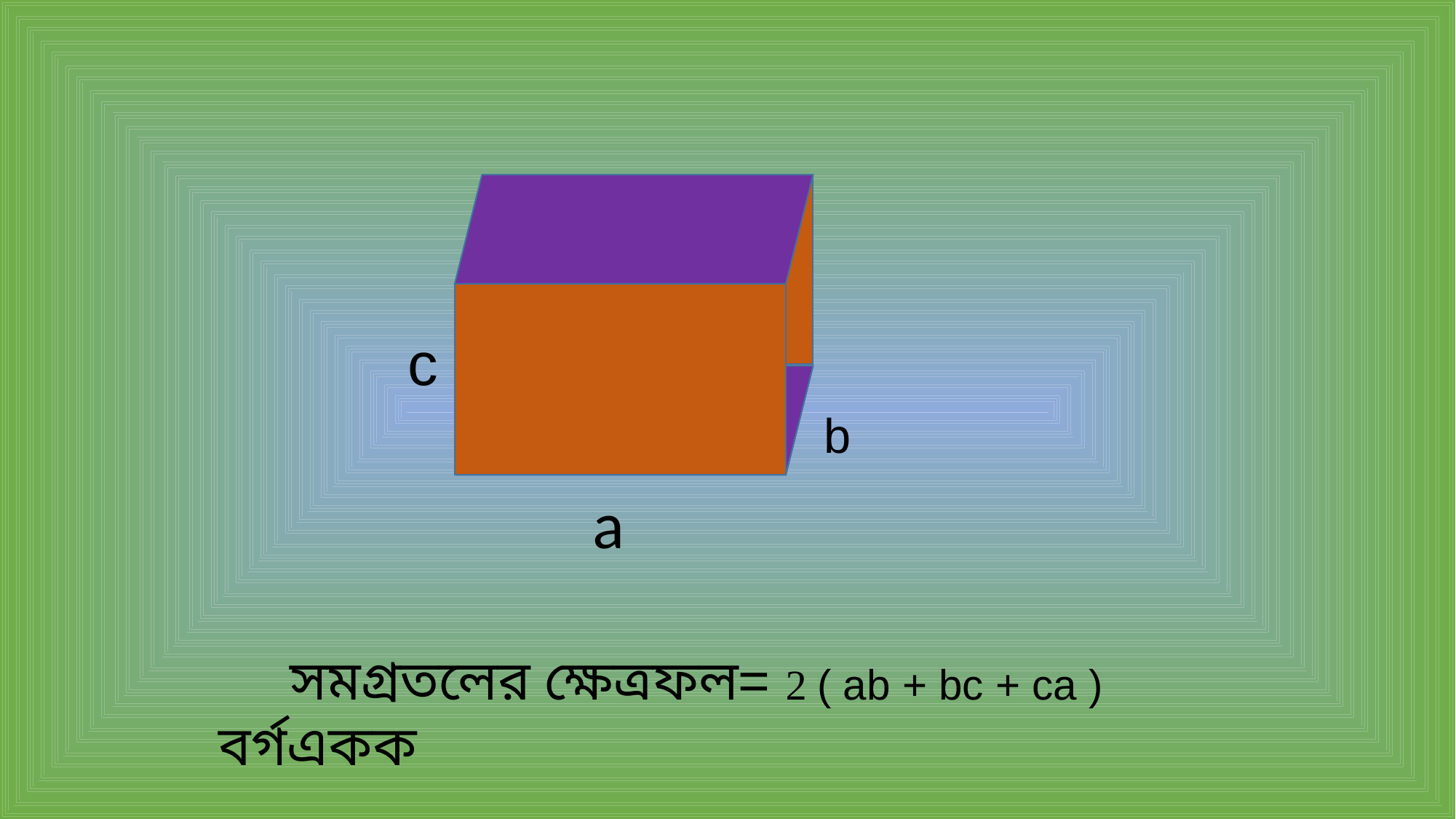

c

b
a
     সমগ্রতলের ক্ষেত্রফল= 2 ( ab + bc + ca ) বর্গএকক